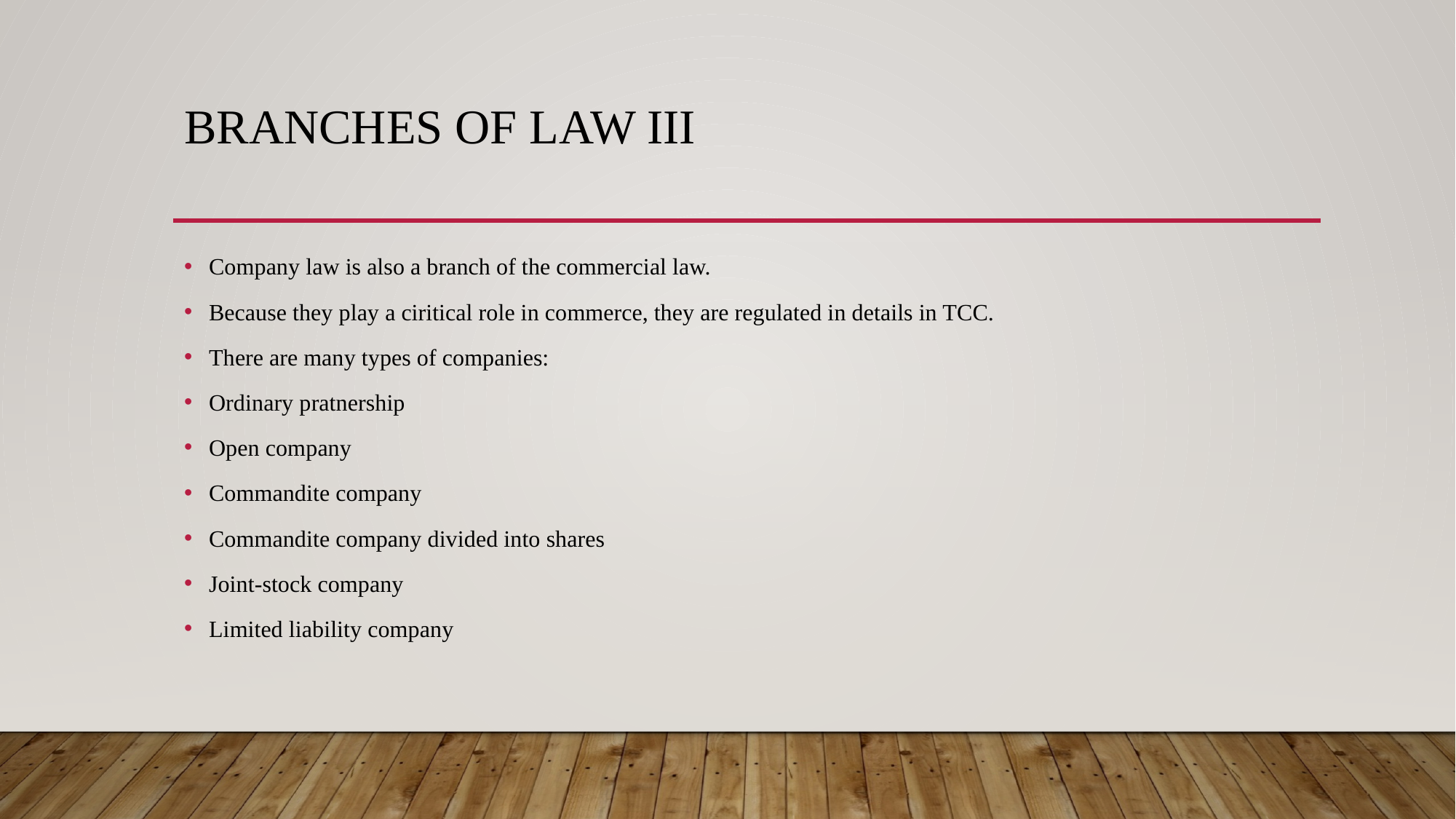

# Branches of Law III
Company law is also a branch of the commercial law.
Because they play a ciritical role in commerce, they are regulated in details in TCC.
There are many types of companies:
Ordinary pratnership
Open company
Commandite company
Commandite company divided into shares
Joint-stock company
Limited liability company